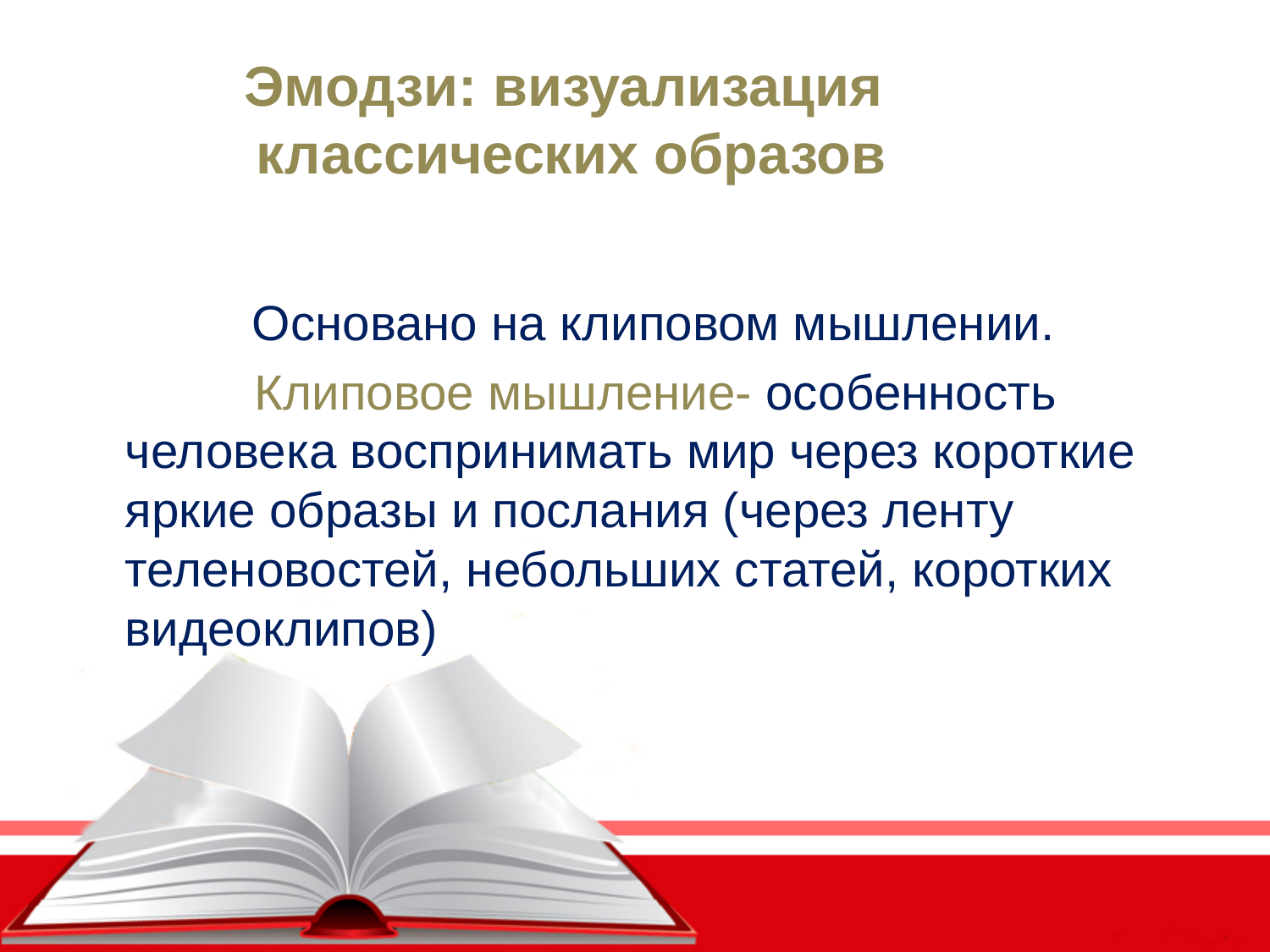

Эмодзи: визуализация
классических образов

	Основано на клиповом мышлении.
  Клиповое мышление- особенность человека воспринимать мир через короткие яркие образы и послания (через ленту теленовостей, небольших статей, коротких видеоклипов)